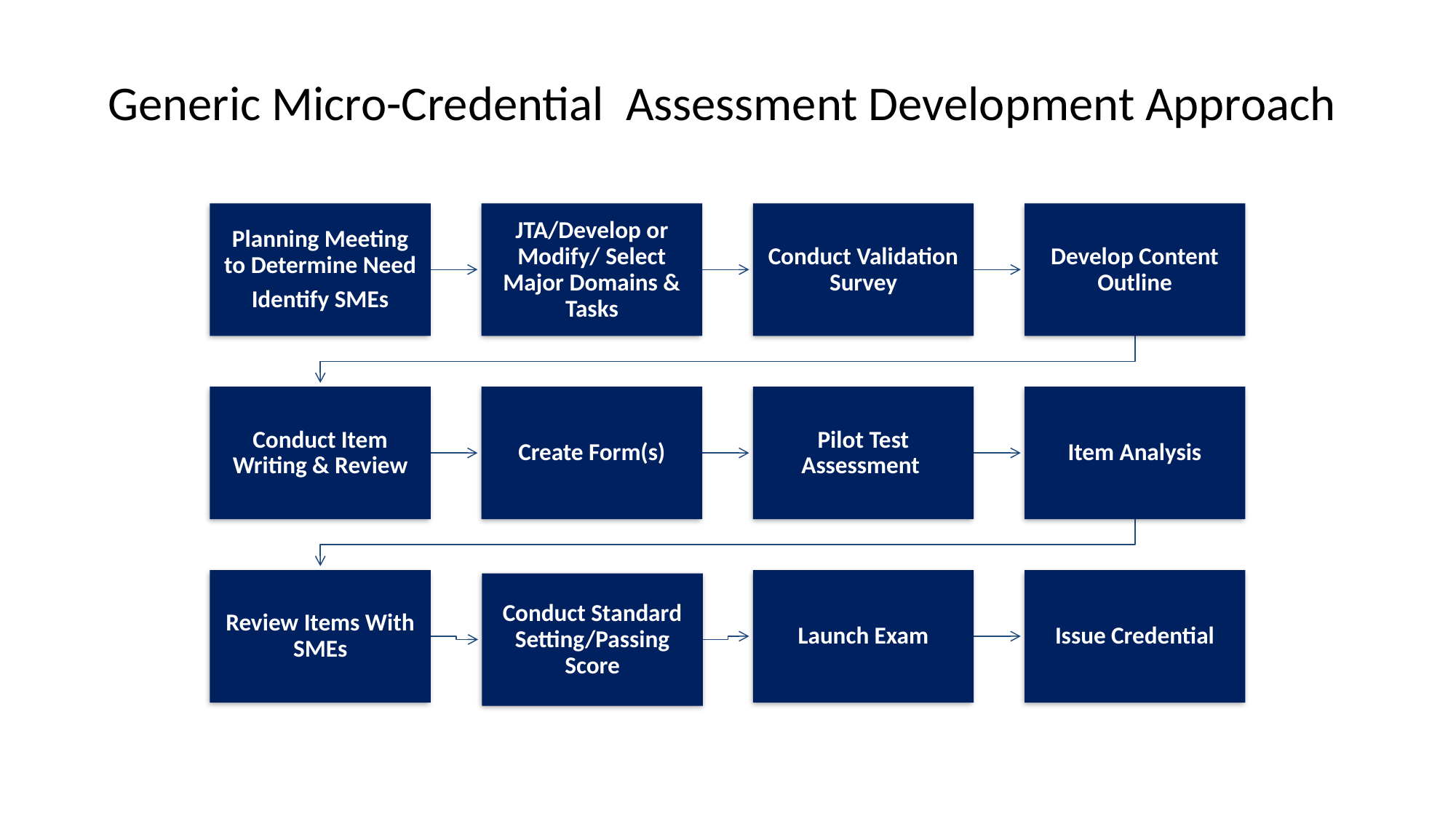

# Generic Micro-Credential  Assessment Development Approach

Planning Meeting to Determine Need
Identify SMEs

JTA/Develop or Modify/ Select Major Domains & Tasks

Conduct Validation Survey

Develop Content Outline

Conduct Item Writing & Review

Create Form(s)

Pilot Test Assessment

Item Analysis

Review Items With SMEs

Conduct Standard Setting/Passing Score

Launch Exam
Issue Credential